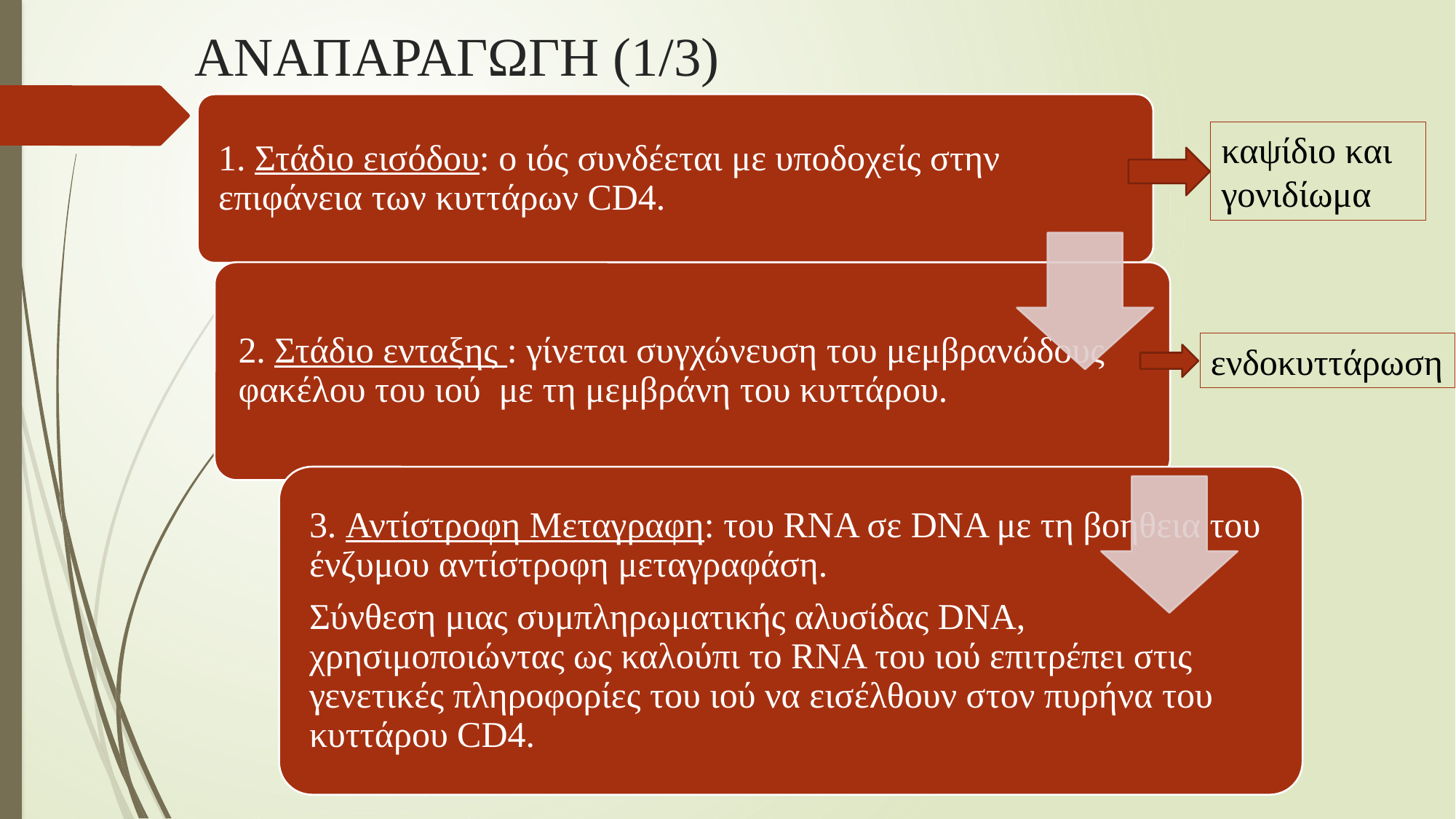

# ΑΝΑΠΑΡΑΓΩΓΗ (1/3)
1. Στάδιο εισόδου: ο ιός συνδέεται με υποδοχείς στην επιφάνεια των κυττάρων CD4.
2. Στάδιο ενταξης : γίνεται συγχώνευση του μεμβρανώδους φακέλου του ιού  με τη μεμβράνη του κυττάρου.
3. Αντίστροφη Μεταγραφη: του RNA σε DNA με τη βοηθεια του ένζυμου αντίστροφη μεταγραφάση.
Σύνθεση μιας συμπληρωματικής αλυσίδας DNA, χρησιμοποιώντας ως καλούπι το RNA του ιού επιτρέπει στις γενετικές πληροφορίες του ιού να εισέλθουν στον πυρήνα του κυττάρου CD4.

καψίδιο και γονιδίωμα

ενδοκυττάρωση